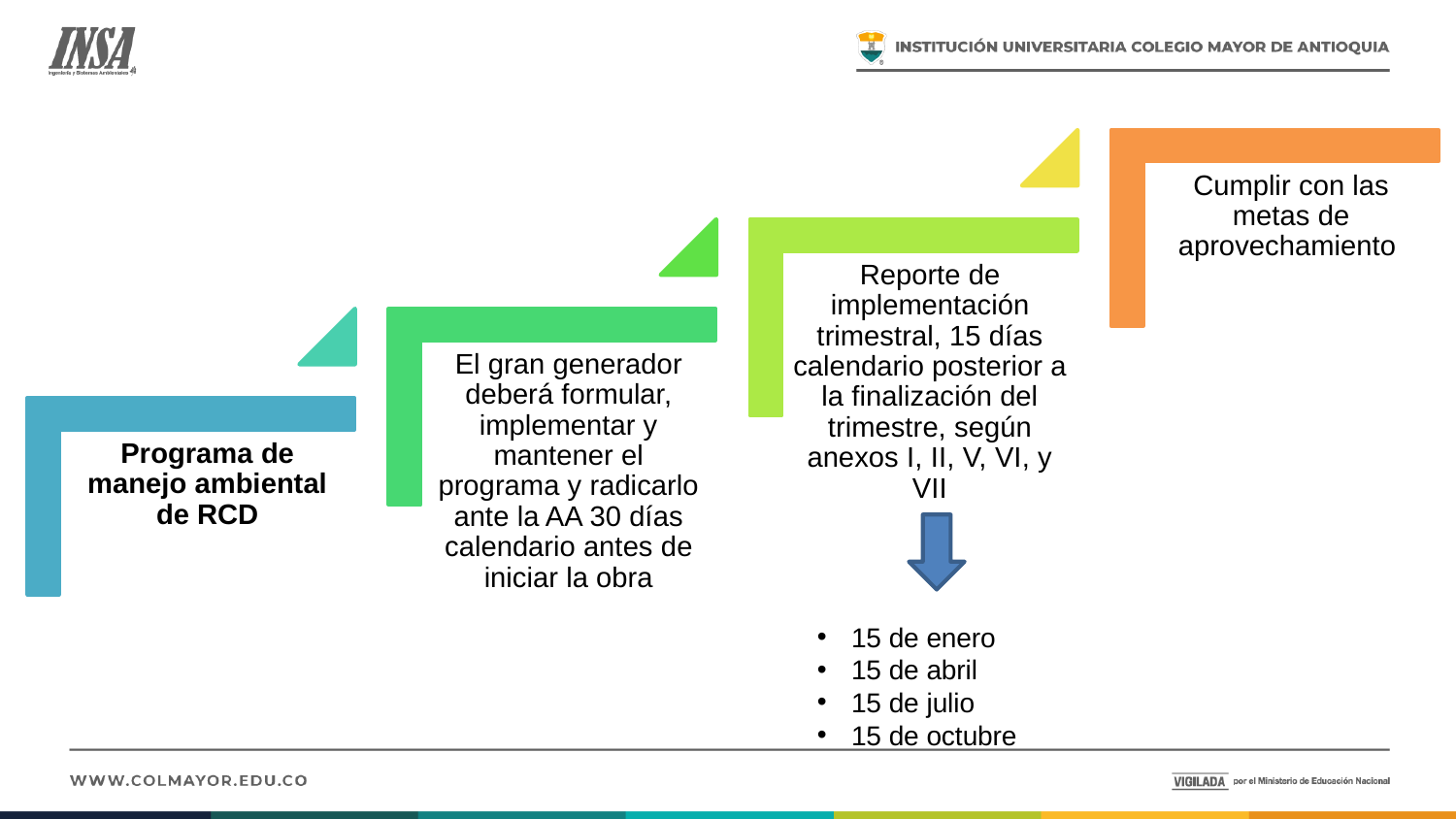

Programa de manejo ambiental de RCD
El gran generador deberá formular, implementar y mantener el programa y radicarlo ante la AA 30 días calendario antes de iniciar la obra
Reporte de implementación trimestral, 15 días calendario posterior a la finalización del trimestre, según anexos I, II, V, VI, y VII
Cumplir con las metas de aprovechamiento

15 de enero
15 de abril
15 de julio
15 de octubre